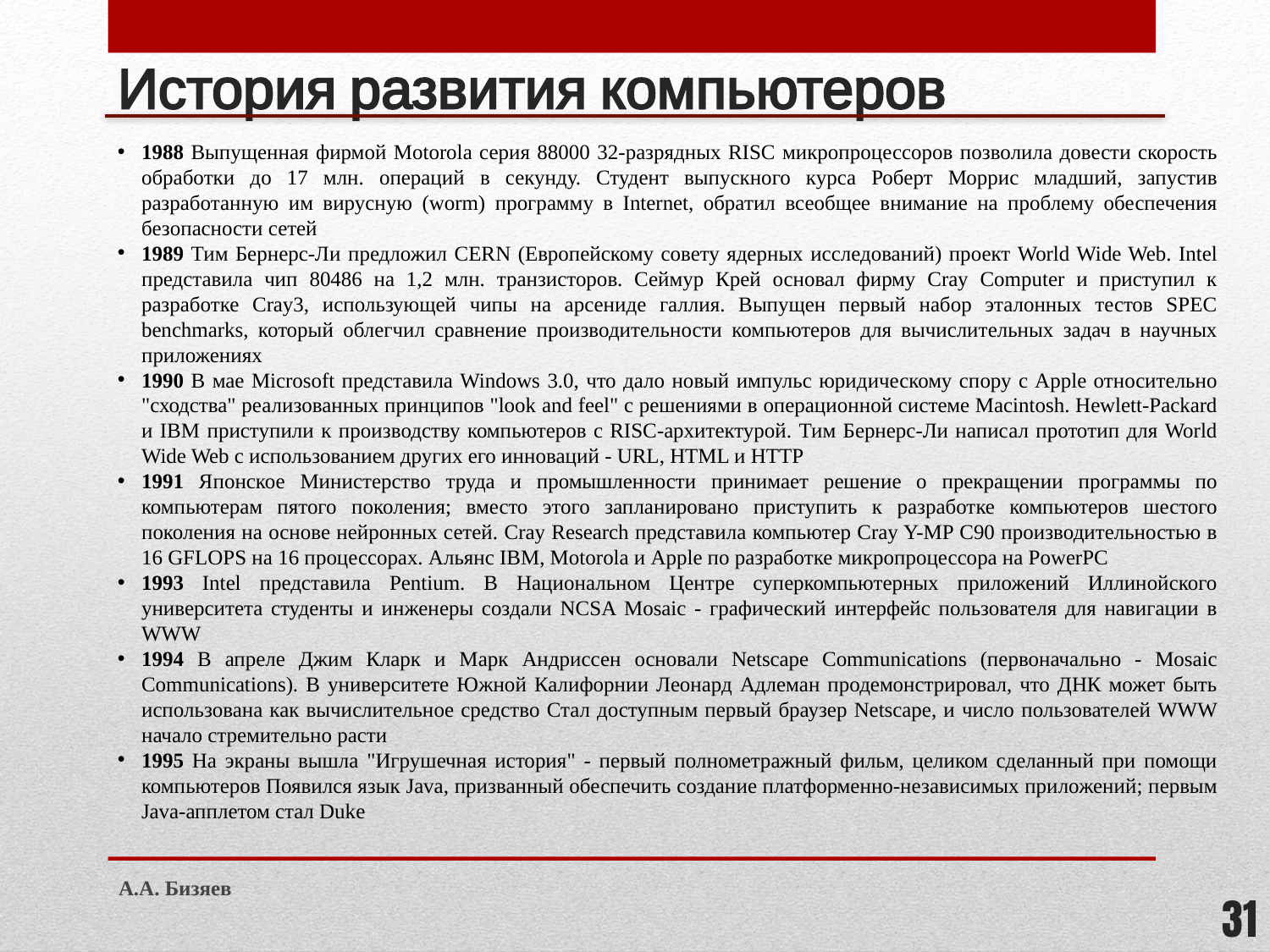

# История развития компьютеров
1988 Выпущенная фирмой Motorola серия 88000 32-разрядных RISC микропроцессоров позволила довести скорость обработки до 17 млн. операций в секунду. Студент выпускного курса Роберт Моррис младший, запустив разработанную им вирусную (worm) программу в Internet, обратил всеобщее внимание на проблему обеспечения безопасности сетей
1989 Тим Бернерс-Ли предложил CERN (Европейскому совету ядерных исследований) проект World Wide Web. Intel представила чип 80486 на 1,2 млн. транзисторов. Сеймур Крей основал фирму Cray Computer и приступил к разработке Cray3, использующей чипы на арсениде галлия. Выпущен первый набор эталонных тестов SPEC benchmarks, который облегчил сравнение производительности компьютеров для вычислительных задач в научных приложениях
1990 В мае Microsoft представила Windows 3.0, что дало новый импульс юридическому спору с Apple относительно "сходства" реализованных принципов "look and feel" с решениями в операционной системе Macintosh. Hewlett-Packard и IBM приступили к производству компьютеров с RISC-архитектурой. Тим Бернерс-Ли написал прототип для World Wide Web с использованием других его инноваций - URL, HTML и HTTP
1991 Японское Министерство труда и промышленности принимает решение о прекращении программы по компьютерам пятого поколения; вместо этого запланировано приступить к разработке компьютеров шестого поколения на основе нейронных сетей. Cray Research представила компьютер Cray Y-MP C90 производительностью в 16 GFLOPS на 16 процессорах. Альянс IBM, Motorola и Apple по разработке микропроцессора на PowerPC
1993 Intel представила Pentium. В Национальном Центре суперкомпьютерных приложений Иллинойского университета студенты и инженеры создали NCSA Mosaic - графический интерфейс пользователя для навигации в WWW
1994 В апреле Джим Кларк и Марк Андриссен основали Netscape Communications (первоначально - Mosaic Communications). В университете Южной Калифорнии Леонард Адлеман продемонстрировал, что ДНК может быть использована как вычислительное средство Стал доступным первый браузер Netscape, и число пользователей WWW начало стремительно расти
1995 На экраны вышла "Игрушечная история" - первый полнометражный фильм, целиком сделанный при помощи компьютеров Появился язык Java, призванный обеспечить создание платформенно-независимых приложений; первым Java-апплетом стал Duke
А.А. Бизяев
31